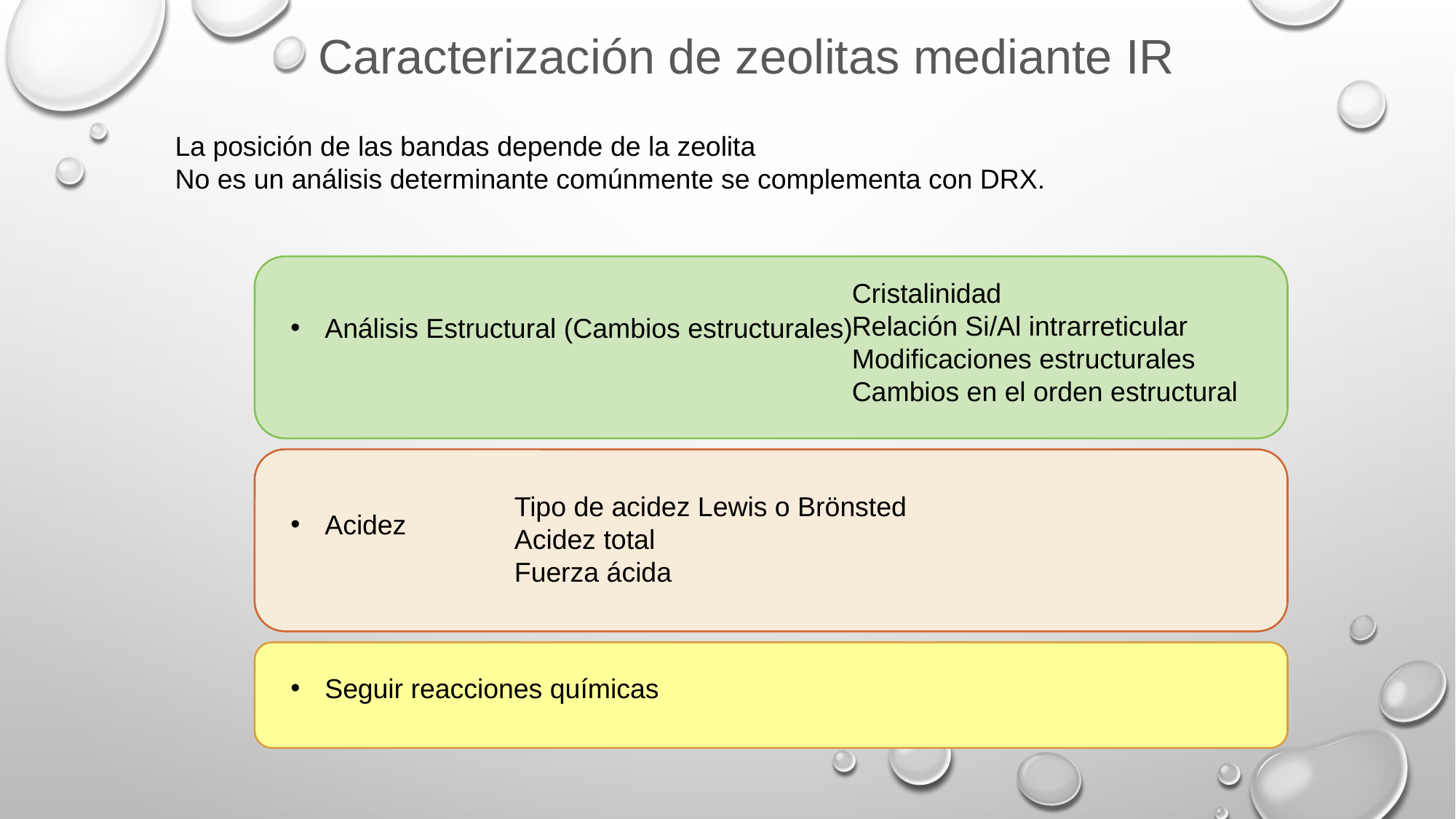

Caracterización de zeolitas mediante IR
La posición de las bandas depende de la zeolita
No es un análisis determinante comúnmente se complementa con DRX.

Cristalinidad
Relación Si/Al intrarreticular
Modificaciones estructurales
Cambios en el orden estructural
Análisis Estructural (Cambios estructurales)

Acidez

Seguir reacciones químicas

Tipo de acidez Lewis o Brönsted
Acidez total
Fuerza ácida